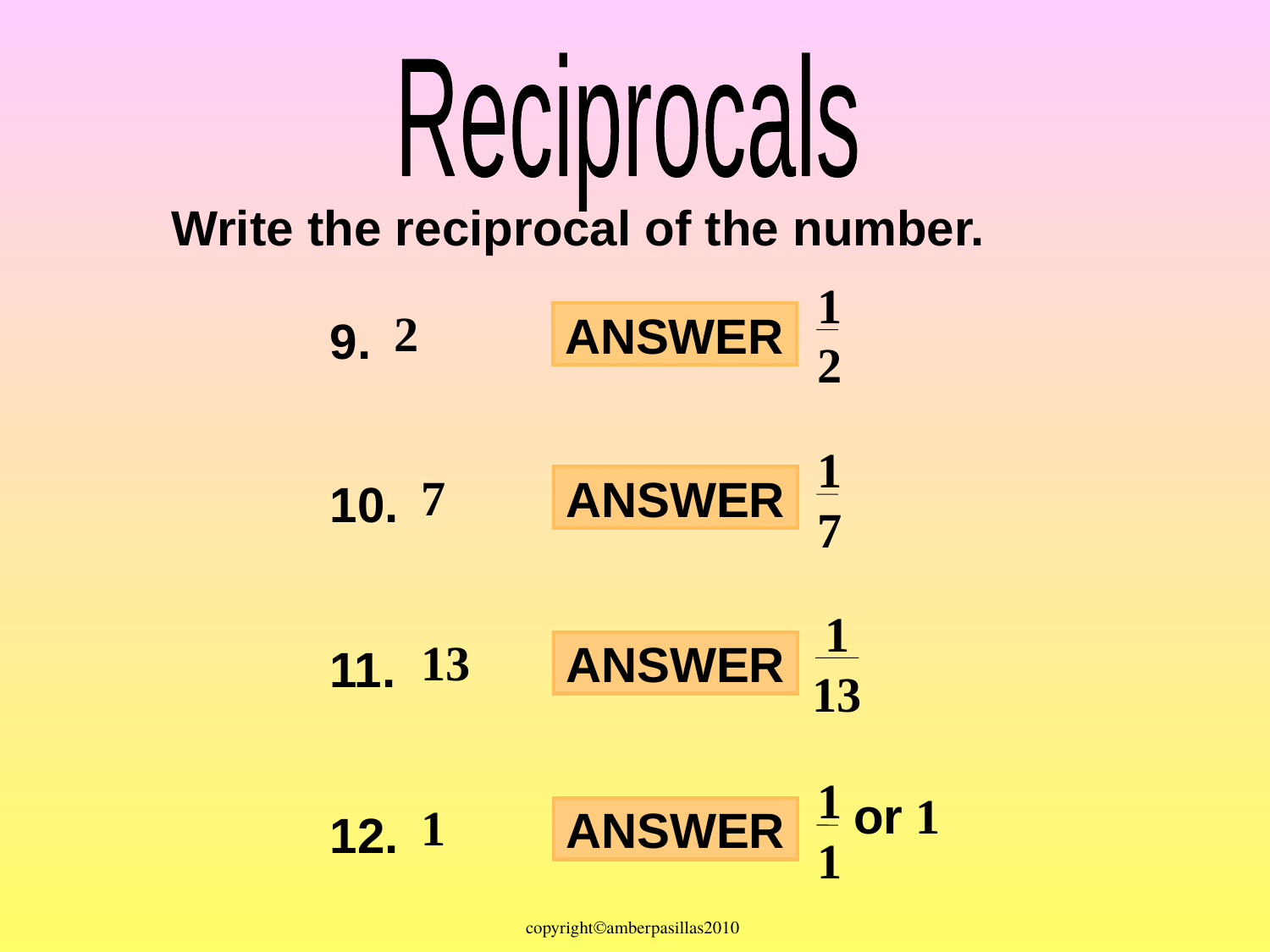

Reciprocals
Write the reciprocal of the number.
1

2
ANSWER
2
9.
1

7
ANSWER
7
10.
1

13
ANSWER
13
11.
1
 or 1
ANSWER

1
1
12.